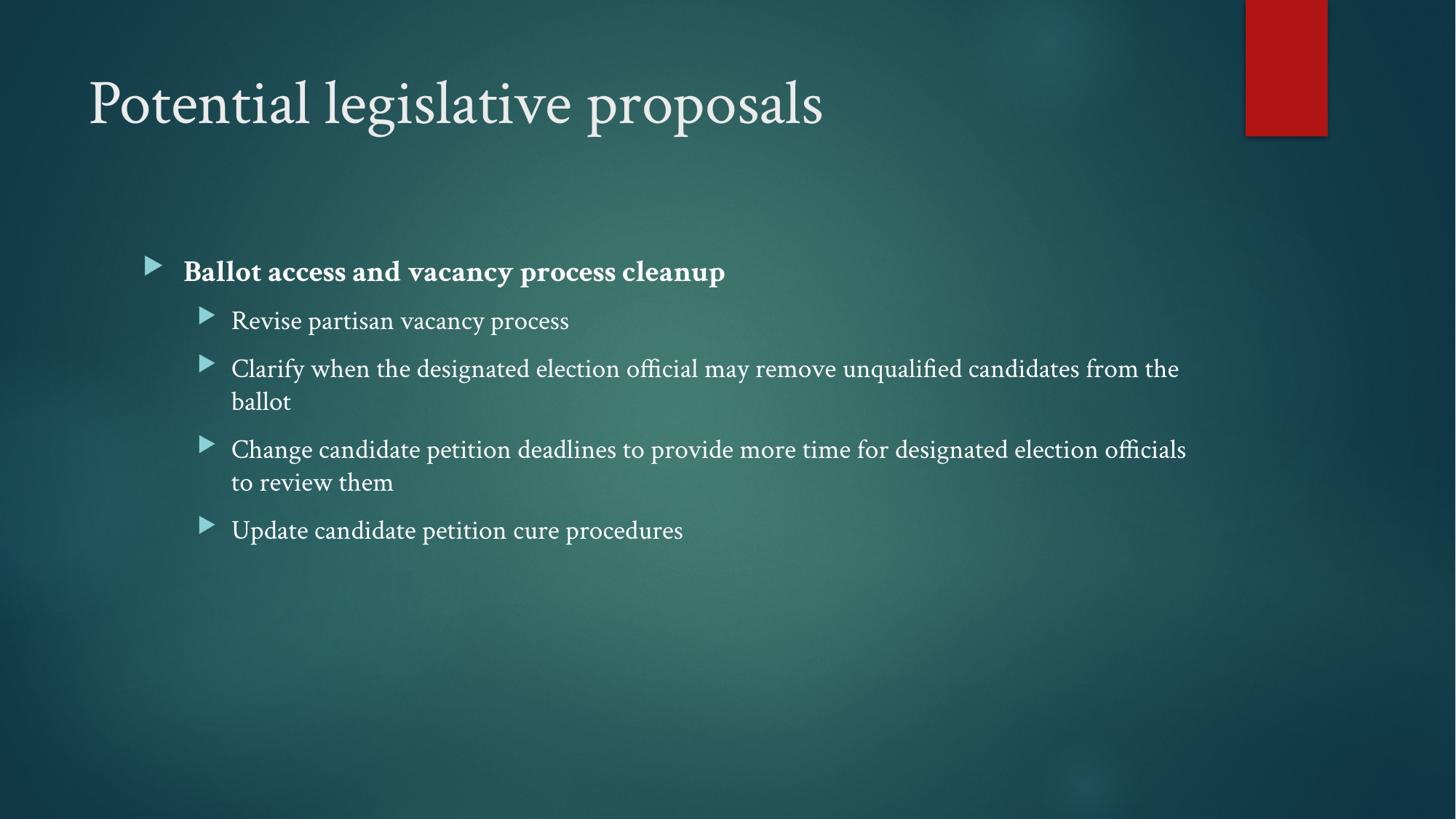

# Potential legislative proposals
Ballot access and vacancy process cleanup
Revise partisan vacancy process
Clarify when the designated election official may remove unqualified candidates from the ballot
Change candidate petition deadlines to provide more time for designated election officials to review them
Update candidate petition cure procedures